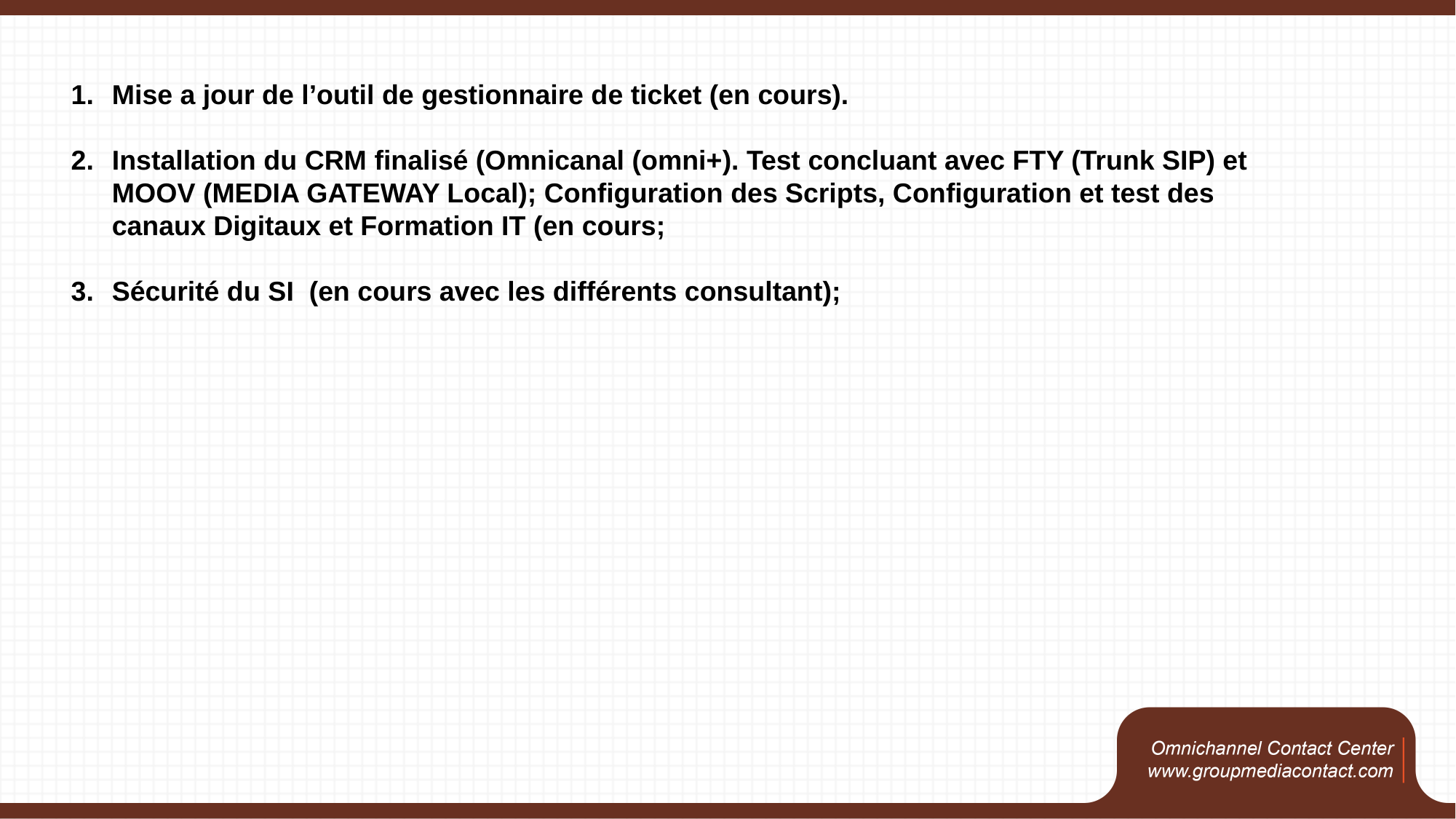

Mise a jour de l’outil de gestionnaire de ticket (en cours).

Installation du CRM finalisé (Omnicanal (omni+). Test concluant avec FTY (Trunk SIP) et MOOV (MEDIA GATEWAY Local); Configuration des Scripts, Configuration et test des canaux Digitaux et Formation IT (en cours;

Sécurité du SI  (en cours avec les différents consultant);